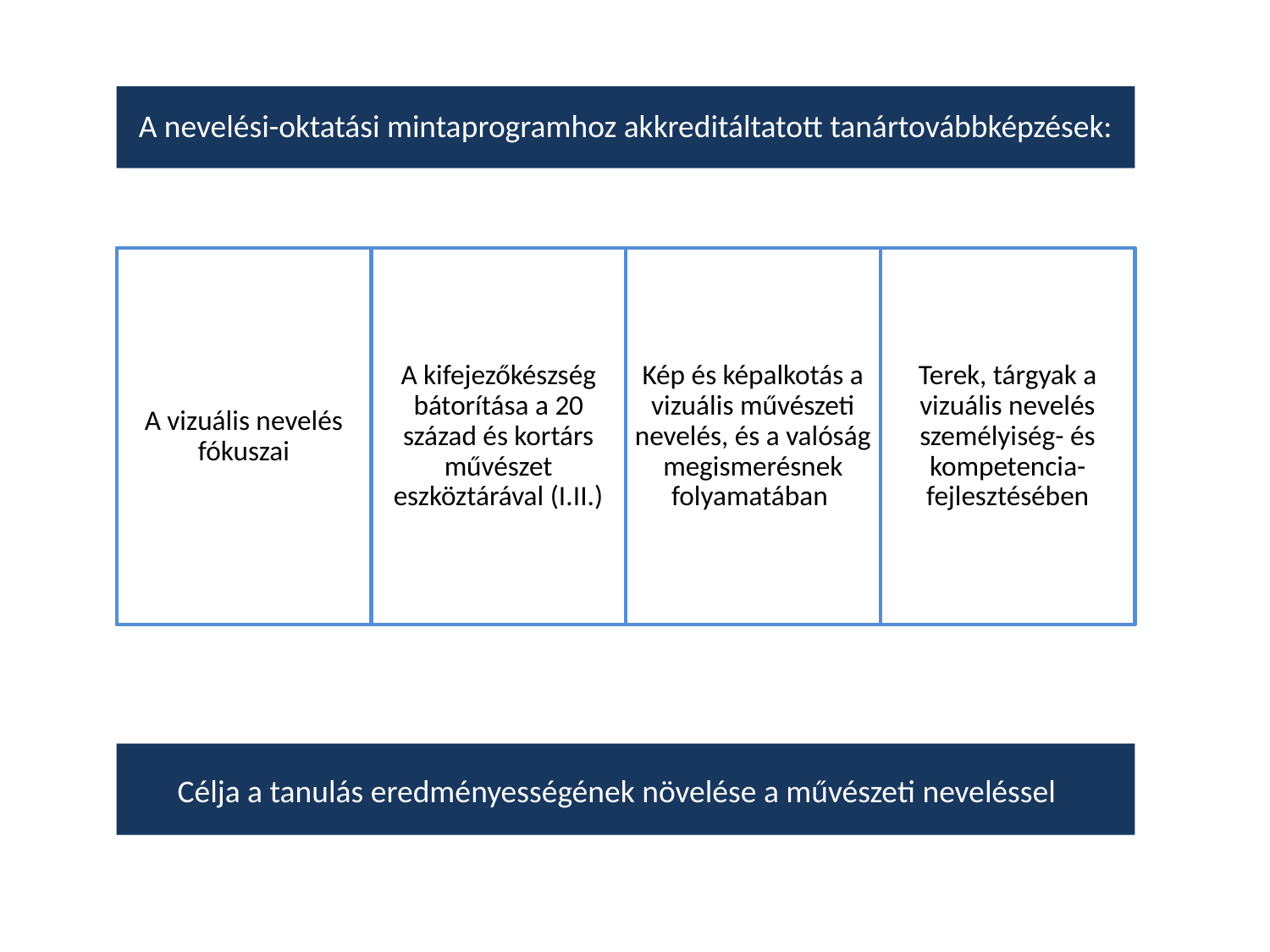

#
A nevelési-oktatási mintaprogramhoz akkreditáltatott tanártovábbképzések:
A vizuális nevelés fókuszai
A kifejezőkészség bátorítása a 20 század és kortárs művészet eszköztárával (I.II.)
Kép és képalkotás a vizuális művészeti nevelés, és a valóság megismerésnek folyamatában
Terek, tárgyak a vizuális nevelés személyiség- és kompetencia-fejlesztésében
Célja a tanulás eredményességének növelése a művészeti neveléssel